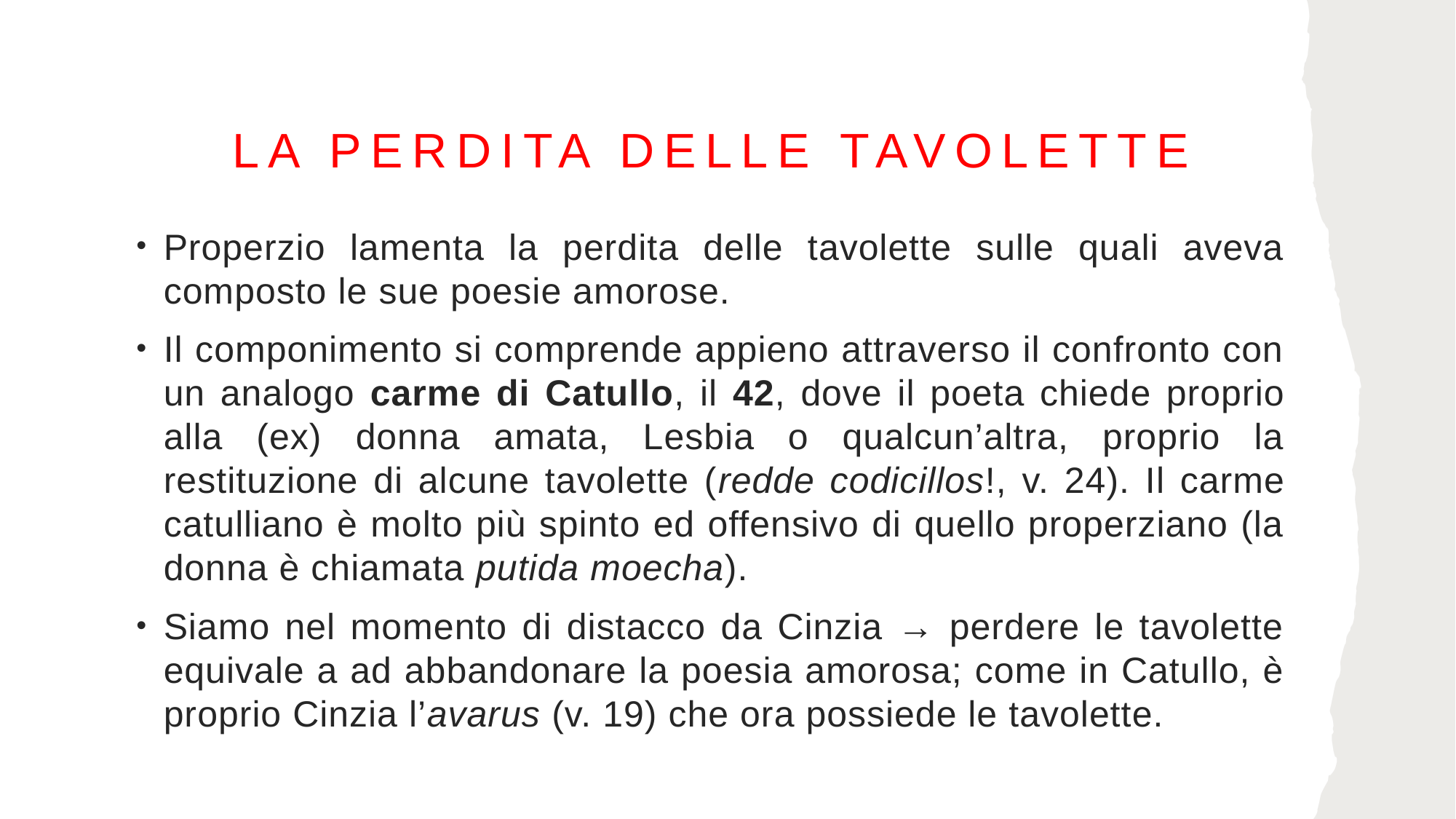

# LA perdita delle tavolette
Properzio lamenta la perdita delle tavolette sulle quali aveva composto le sue poesie amorose.
Il componimento si comprende appieno attraverso il confronto con un analogo carme di Catullo, il 42, dove il poeta chiede proprio alla (ex) donna amata, Lesbia o qualcun’altra, proprio la restituzione di alcune tavolette (redde codicillos!, v. 24). Il carme catulliano è molto più spinto ed offensivo di quello properziano (la donna è chiamata putida moecha).
Siamo nel momento di distacco da Cinzia → perdere le tavolette equivale a ad abbandonare la poesia amorosa; come in Catullo, è proprio Cinzia l’avarus (v. 19) che ora possiede le tavolette.